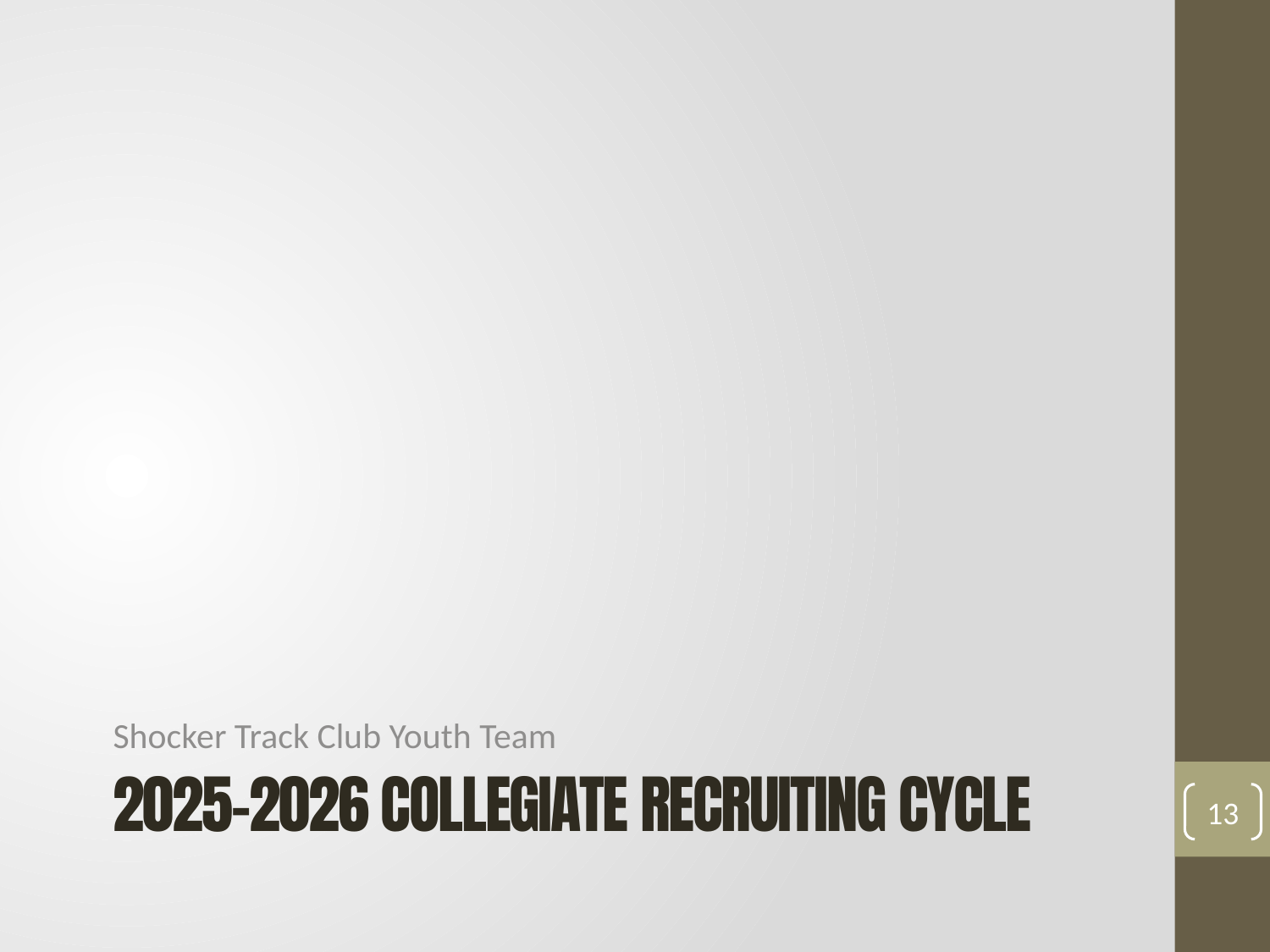

Shocker Track Club Youth Team
# 2025-2026 collegiate recruiting cycle
13